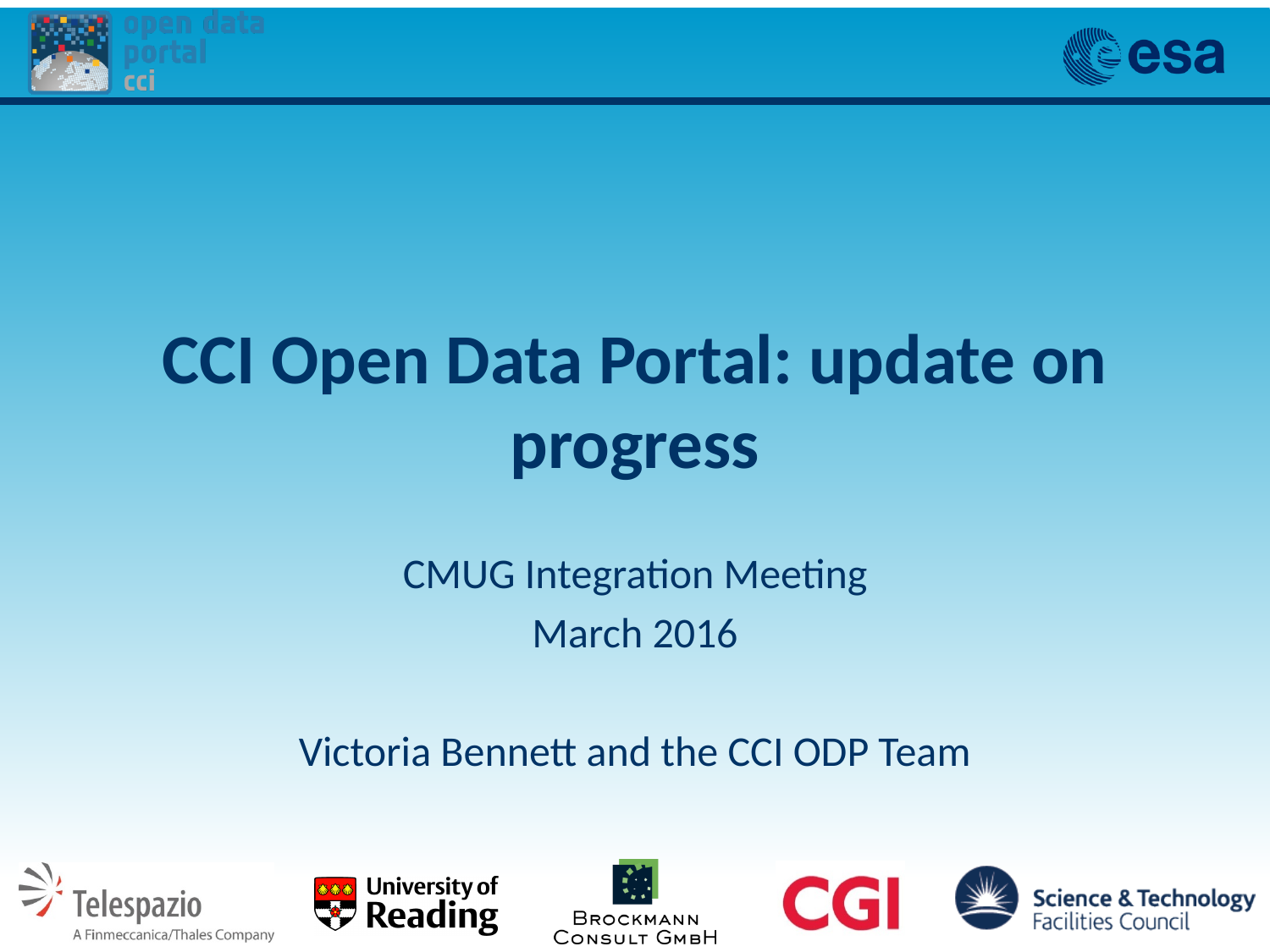

# CCI Open Data Portal: update on progress
CMUG Integration Meeting
March 2016

Victoria Bennett and the CCI ODP Team